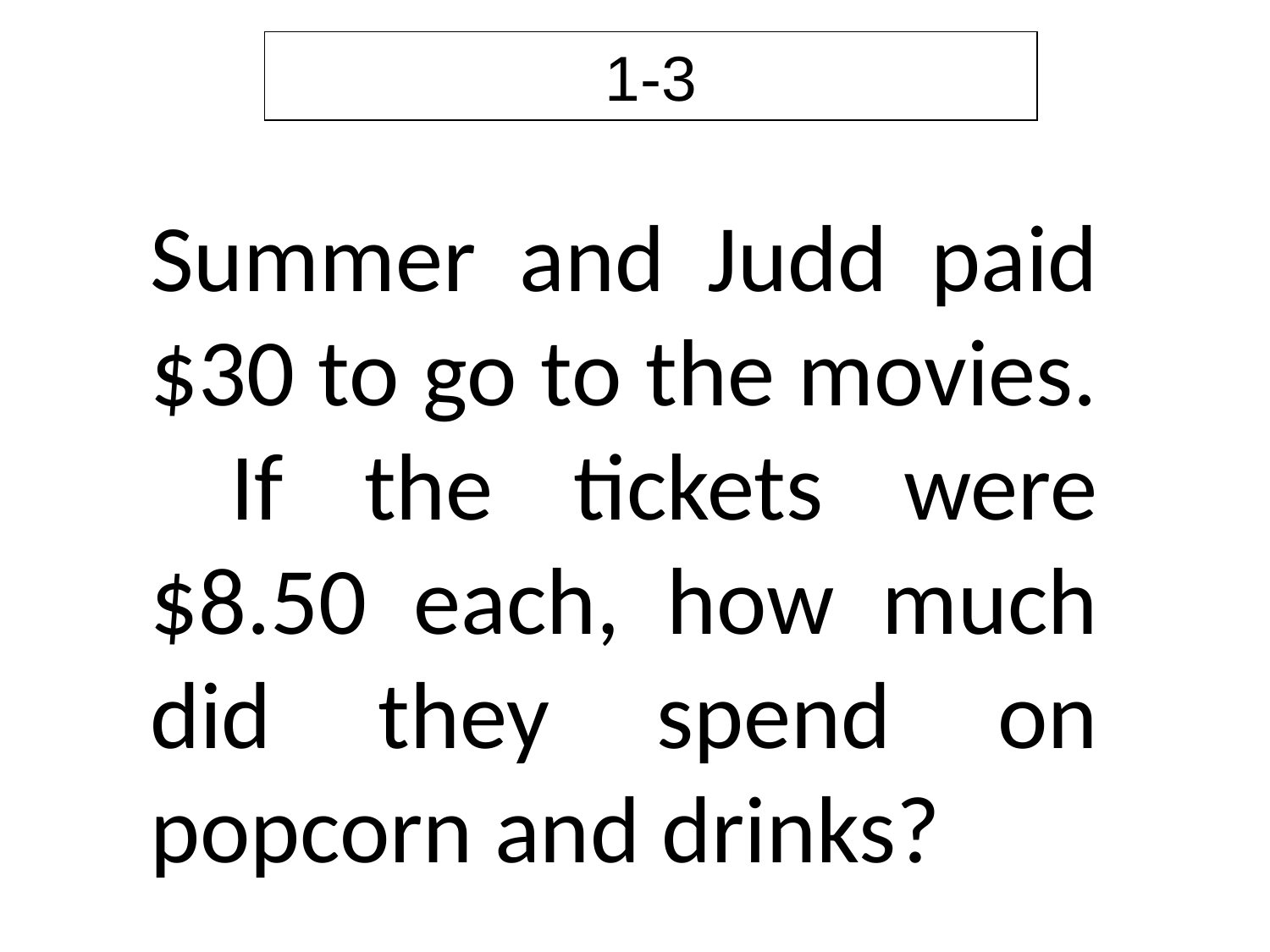

1-3
Summer and Judd paid $30 to go to the movies.  If the tickets were $8.50 each, how much did they spend on popcorn and drinks?